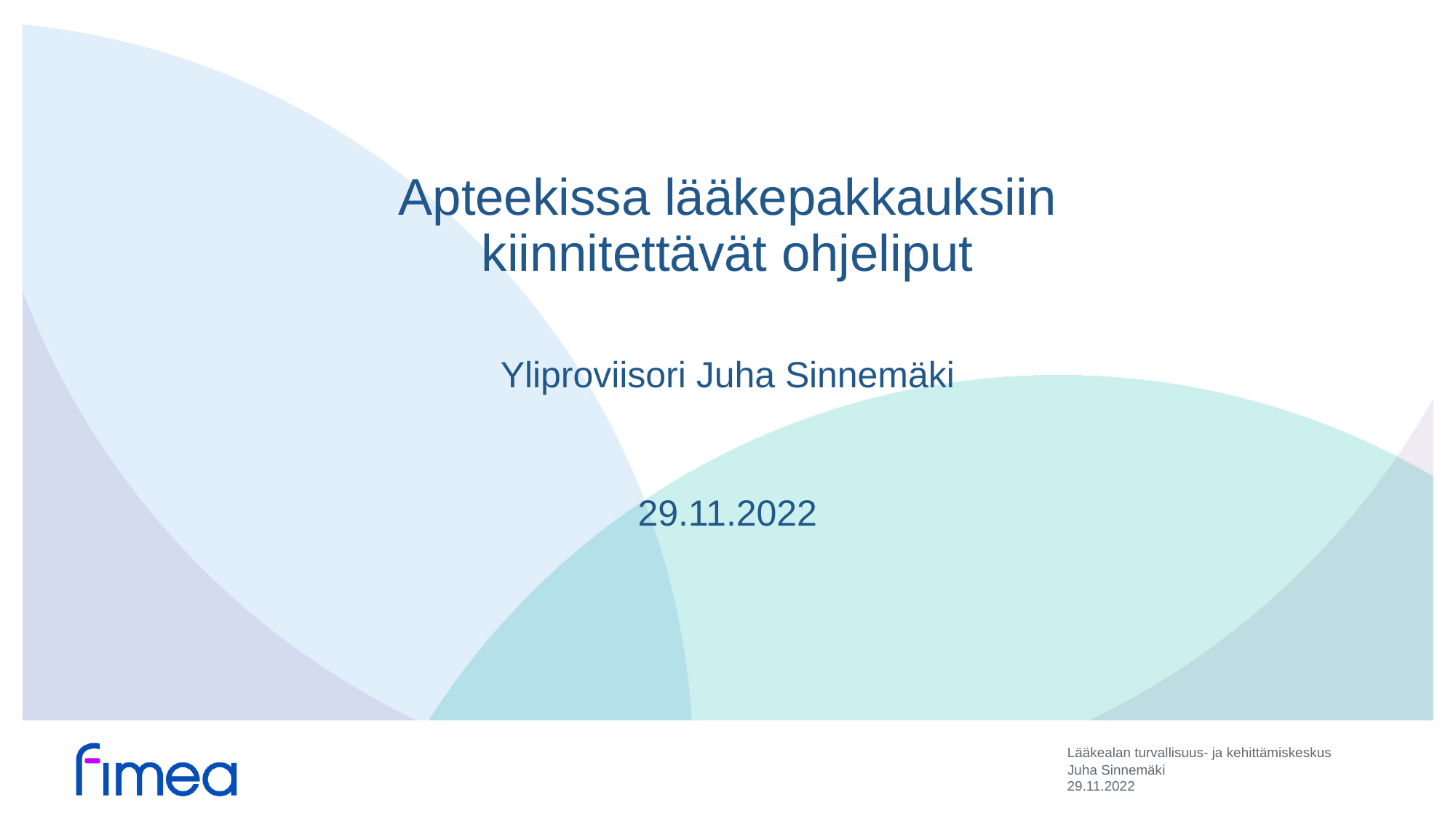

# Apteekissa lääkepakkauksiin kiinnitettävät ohjeliput
Yliproviisori Juha Sinnemäki
29.11.2022
Juha Sinnemäki
29.11.2022